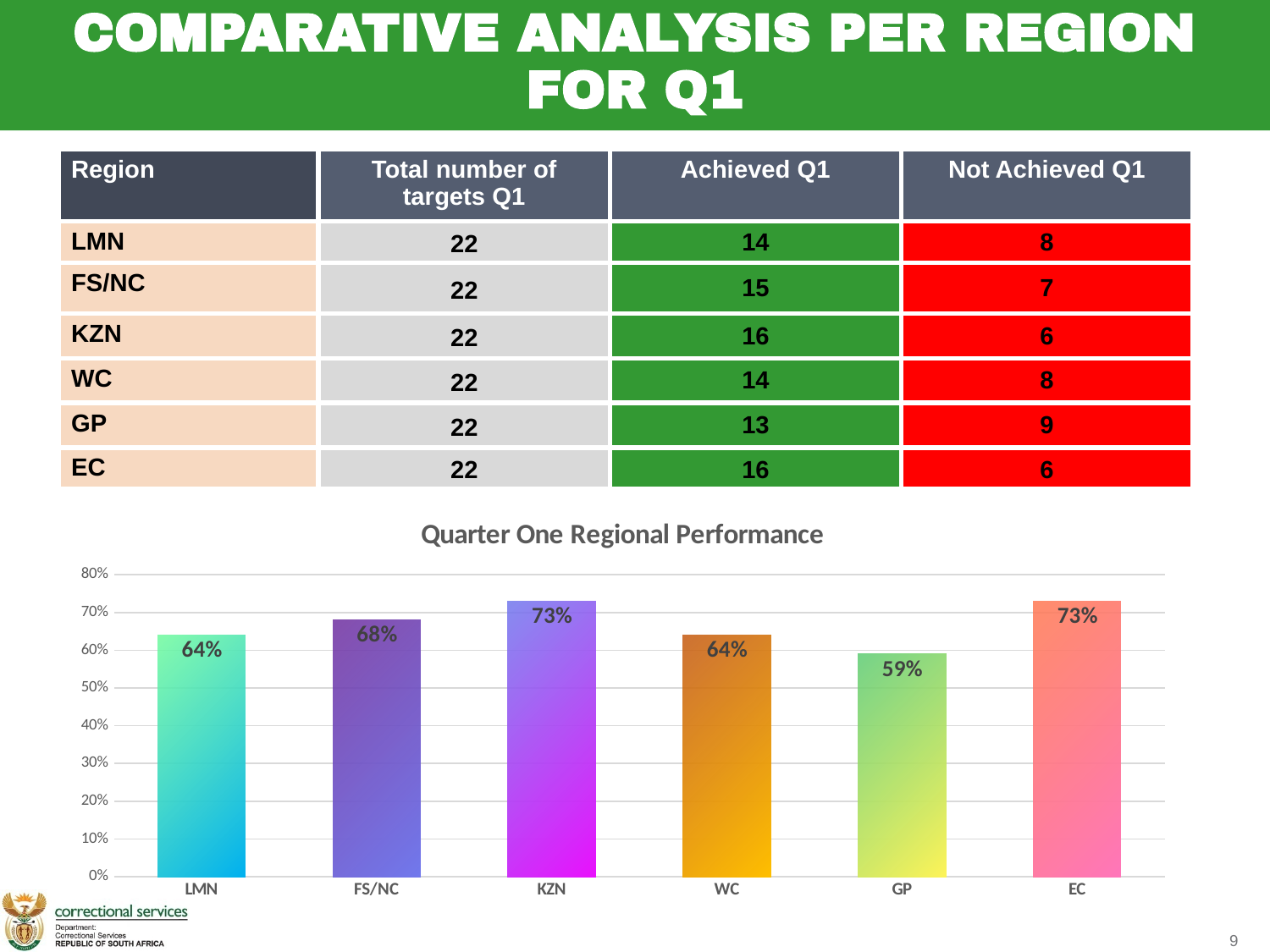

COMPARATIVE ANALYSIS PER REGION FOR Q1
| Region | Total number of targets Q1 | Achieved Q1 | Not Achieved Q1 |
| --- | --- | --- | --- |
| LMN | 22 | 14 | 8 |
| FS/NC | 22 | 15 | 7 |
| KZN | 22 | 16 | 6 |
| WC | 22 | 14 | 8 |
| GP | 22 | 13 | 9 |
| EC | 22 | 16 | 6 |

### Chart: Quarter One Regional Performance

| Category |  |
|---|---|
| LMN | 0.64 |
| FS/NC | 0.68 |
| KZN | 0.73 |
| WC | 0.64 |
| GP | 0.59 |
| EC | 0.73 |